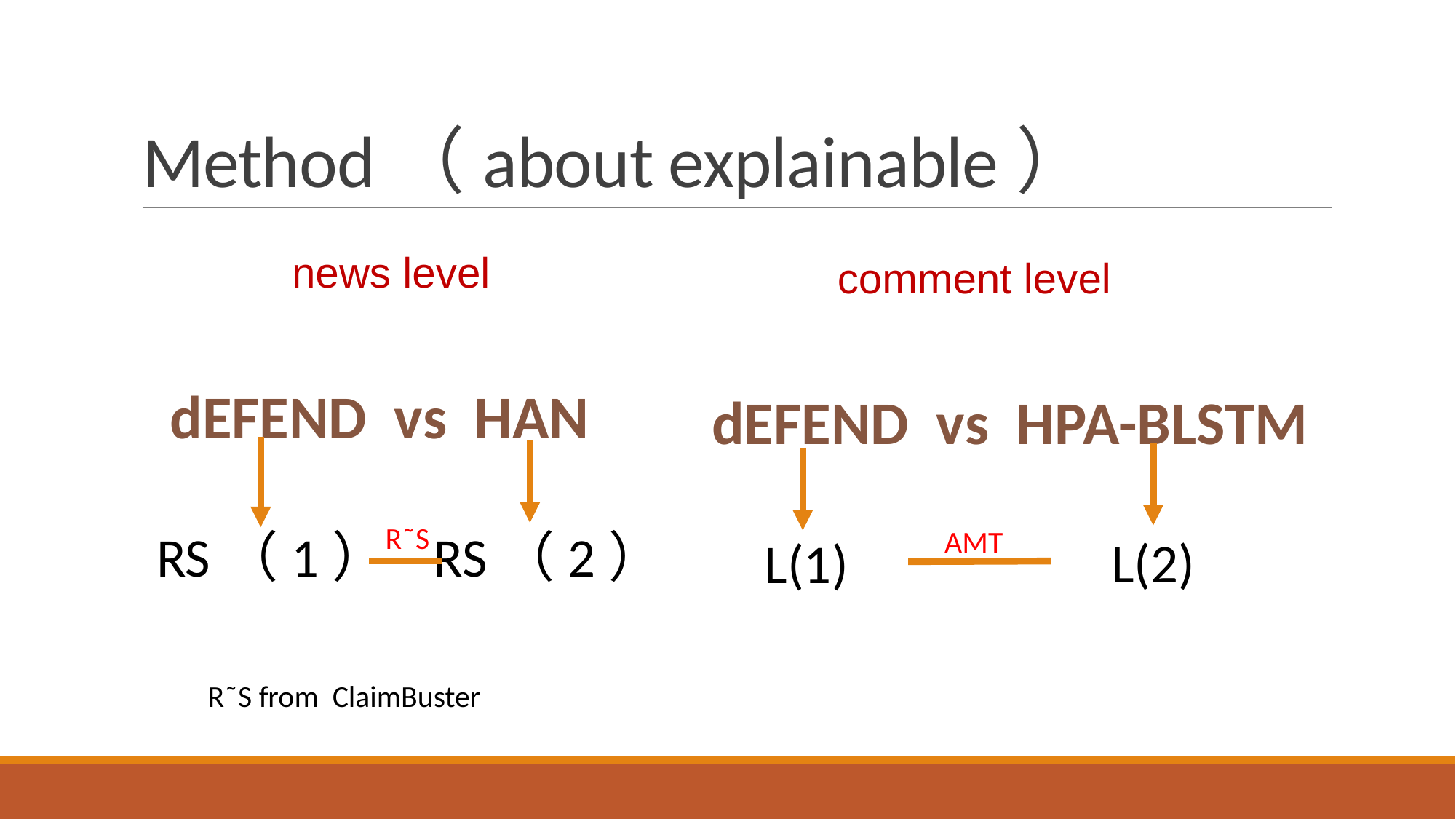

# Method（about explainable）
news level
comment level
dEFEND  vs  HAN
R˜S
RS（1）
RS（2）
dEFEND  vs  HPA-BLSTM
AMT
L(2)
L(1)
R˜S from  ClaimBuster